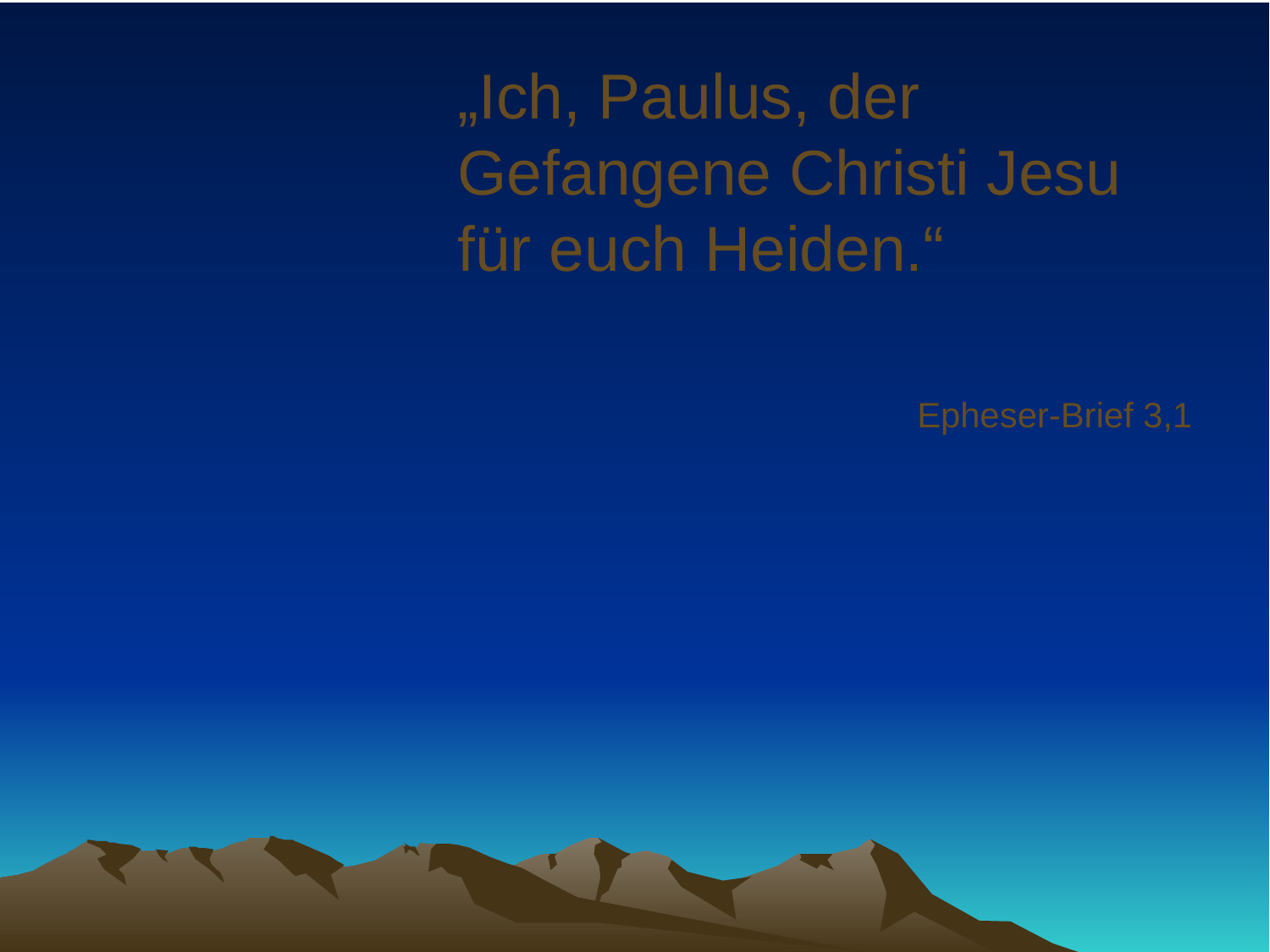

# „Ich, Paulus, der Gefangene Christi Jesu für euch Heiden.“
Epheser-Brief 3,1